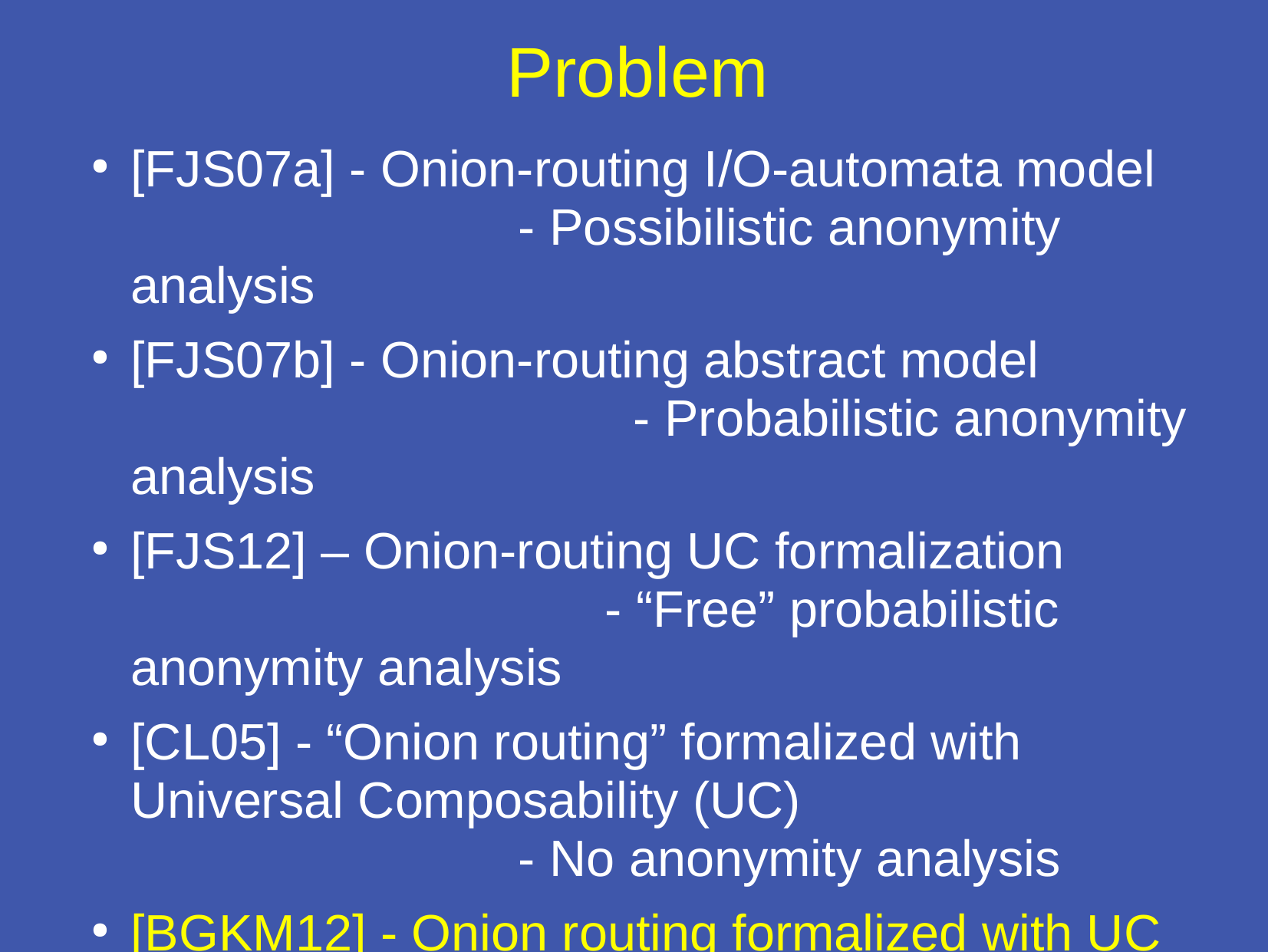

# Problem
[FJS07a] - Onion-routing I/O-automata model				   - Possibilistic anonymity analysis
[FJS07b] - Onion-routing abstract model
				   - Probabilistic anonymity analysis
[FJS12] – Onion-routing UC formalization
				 - “Free” probabilistic anonymity analysis
[CL05] - “Onion routing” formalized with Universal Composability (UC)
			   - No anonymity analysis
[BGKM12] - Onion routing formalized with UC
					 - Our work will provide anonymity